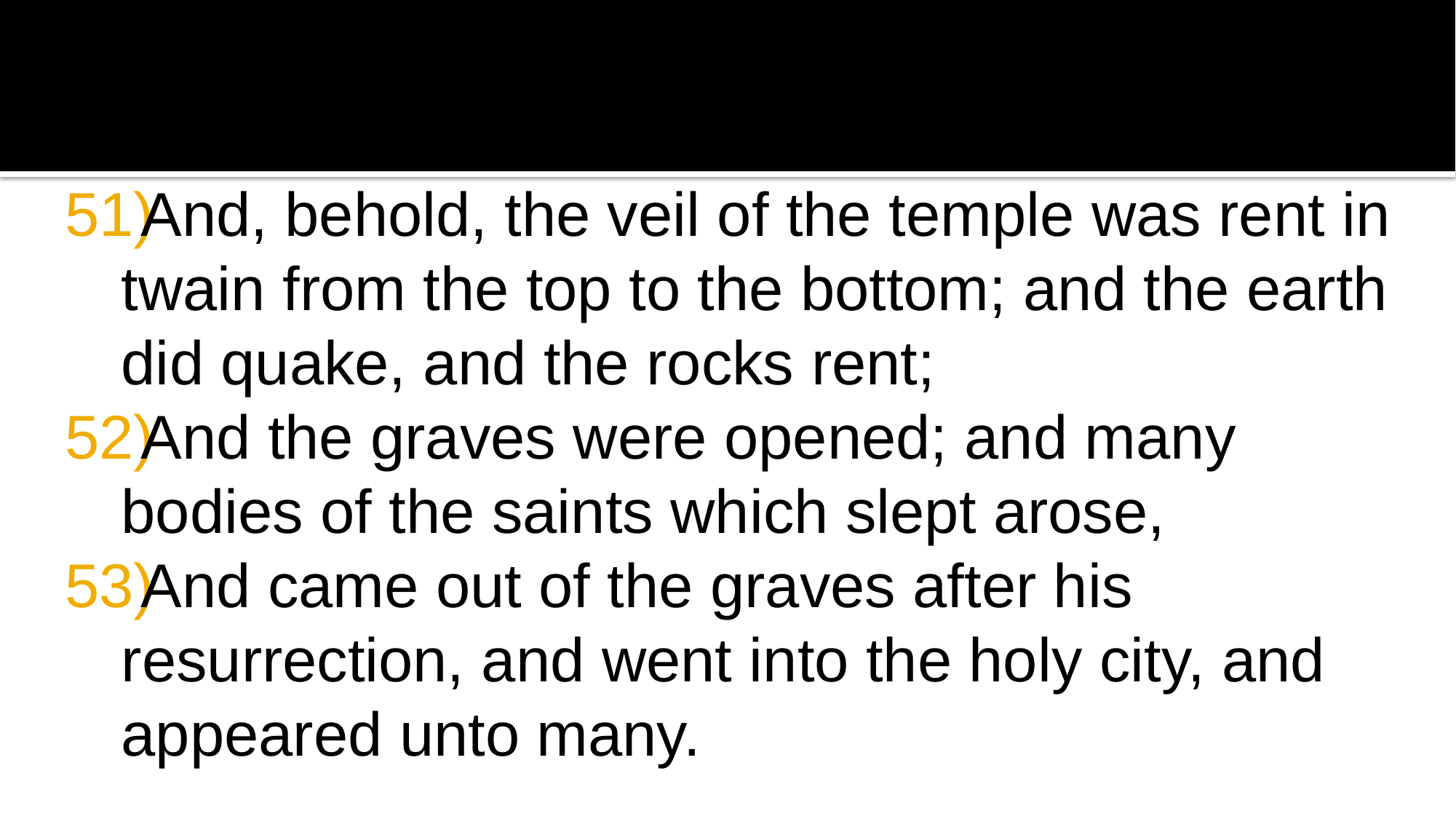

And, behold, the veil of the temple was rent in twain from the top to the bottom; and the earth did quake, and the rocks rent;
And the graves were opened; and many bodies of the saints which slept arose,
And came out of the graves after his resurrection, and went into the holy city, and appeared unto many.